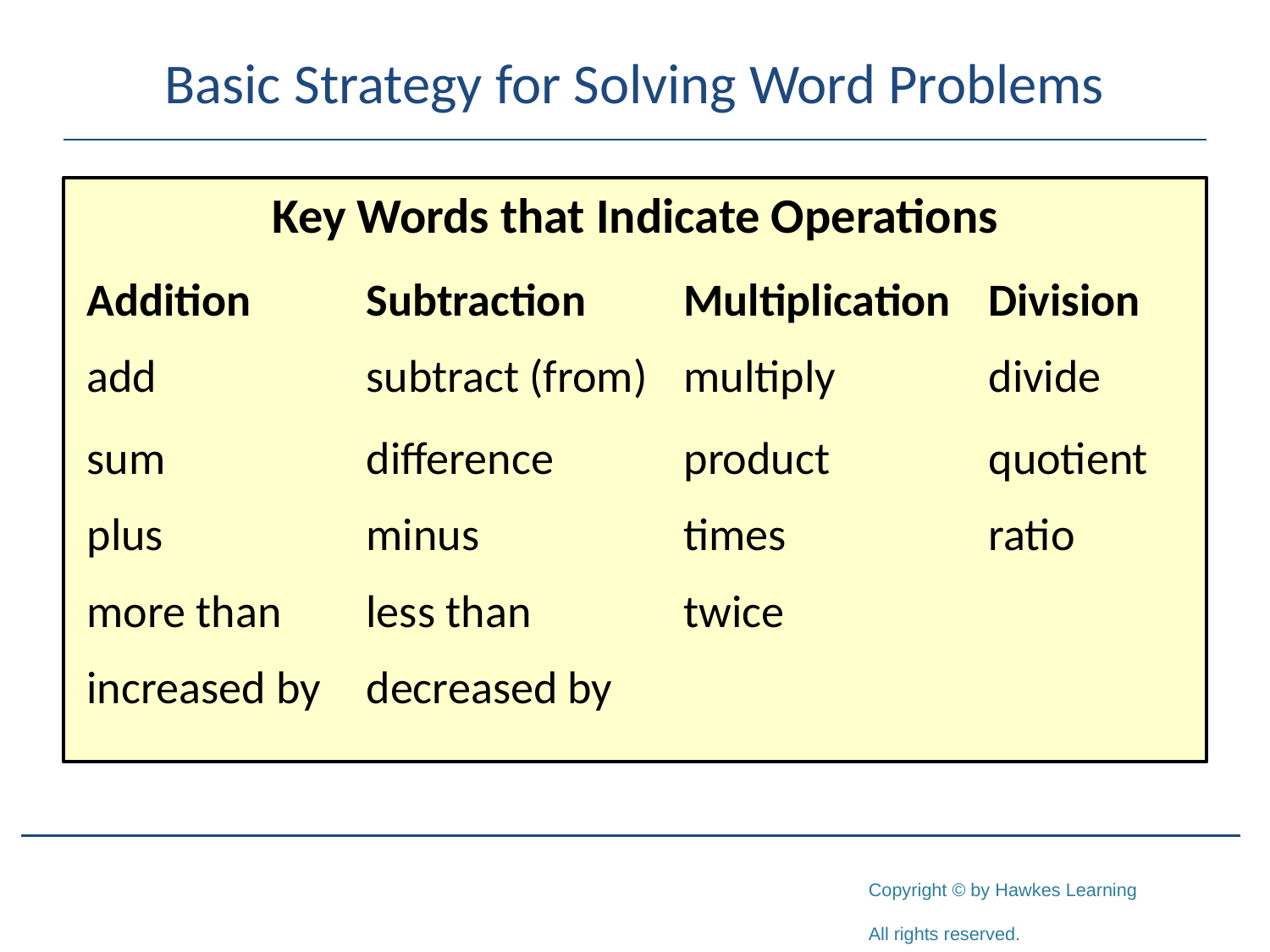

# Basic Strategy for Solving Word Problems
Key Words that Indicate Operations

| Addition | Subtraction | Multiplication | Division |
| --- | --- | --- | --- |
| add | subtract (from) | multiply | divide |
| sum | difference | product | quotient |
| plus | minus | times | ratio |
| more than | less than | twice |  |
| increased by | decreased by |  |  |